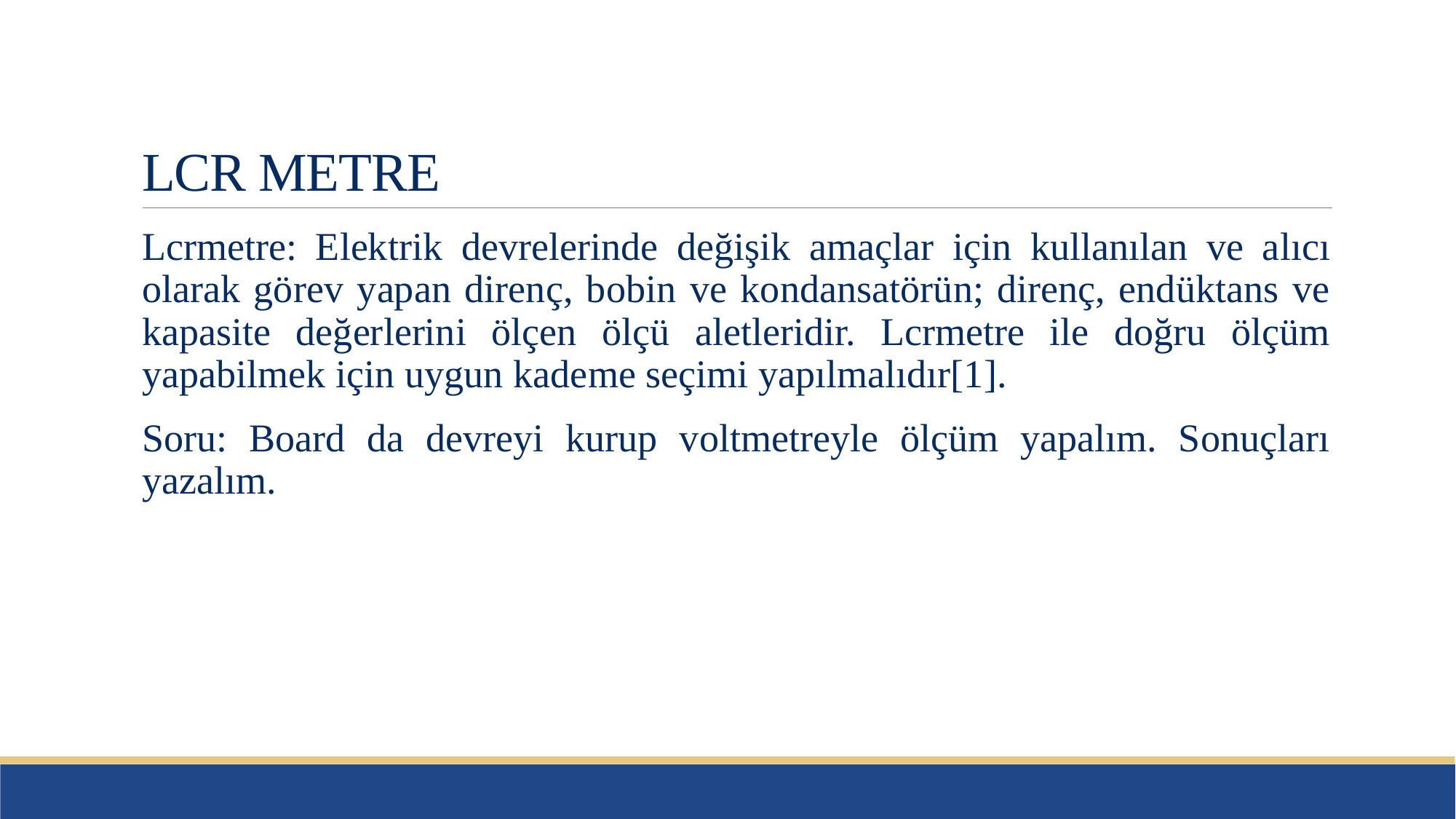

# LCR METRE
Lcrmetre: Elektrik devrelerinde değişik amaçlar için kullanılan ve alıcı olarak görev yapan direnç, bobin ve kondansatörün; direnç, endüktans ve kapasite değerlerini ölçen ölçü aletleridir. Lcrmetre ile doğru ölçüm yapabilmek için uygun kademe seçimi yapılmalıdır[1].
Soru: Board da devreyi kurup voltmetreyle ölçüm yapalım. Sonuçları yazalım.